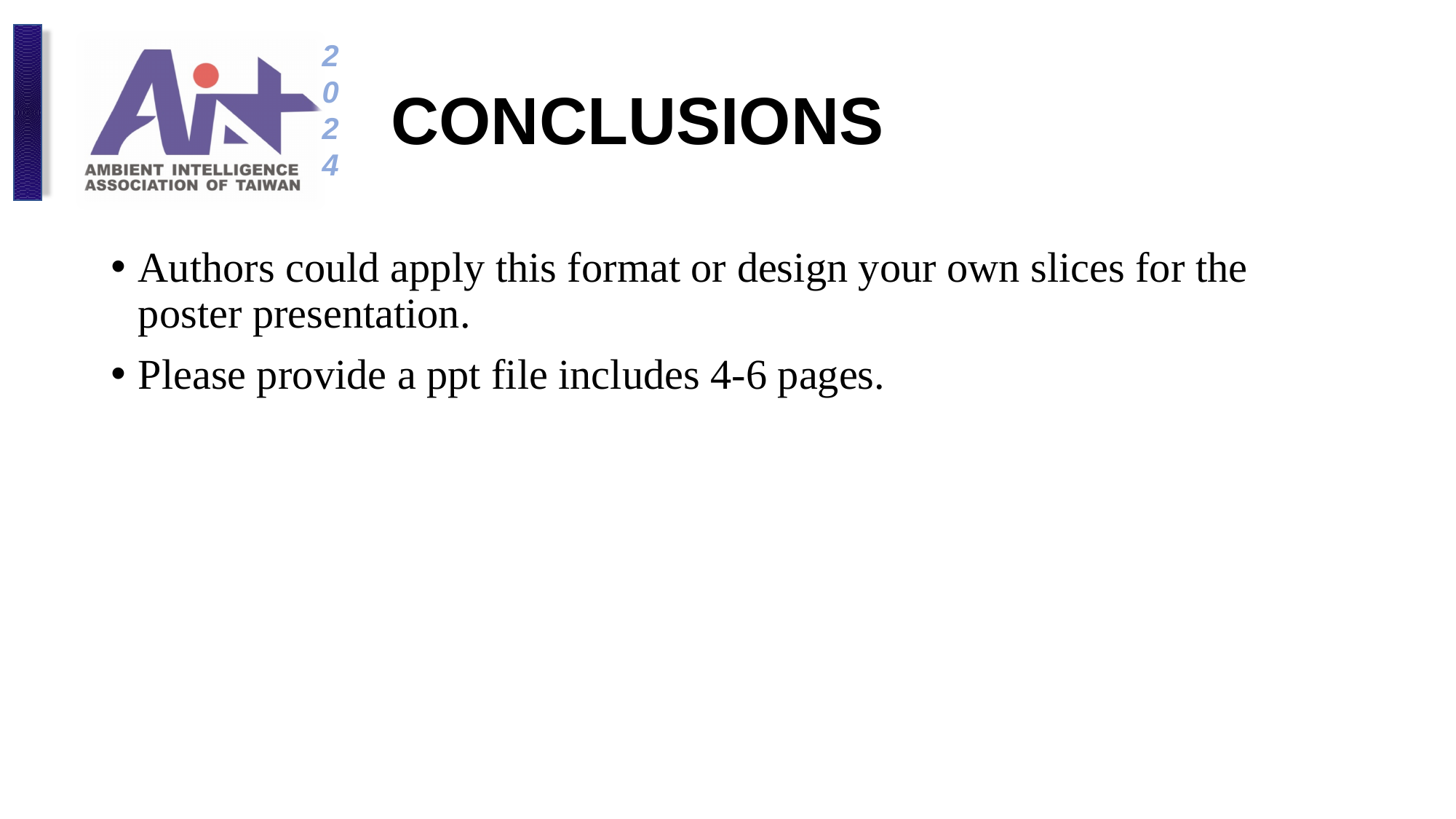

# CONCLUSIONS
Authors could apply this format or design your own slices for the poster presentation.
Please provide a ppt file includes 4-6 pages.